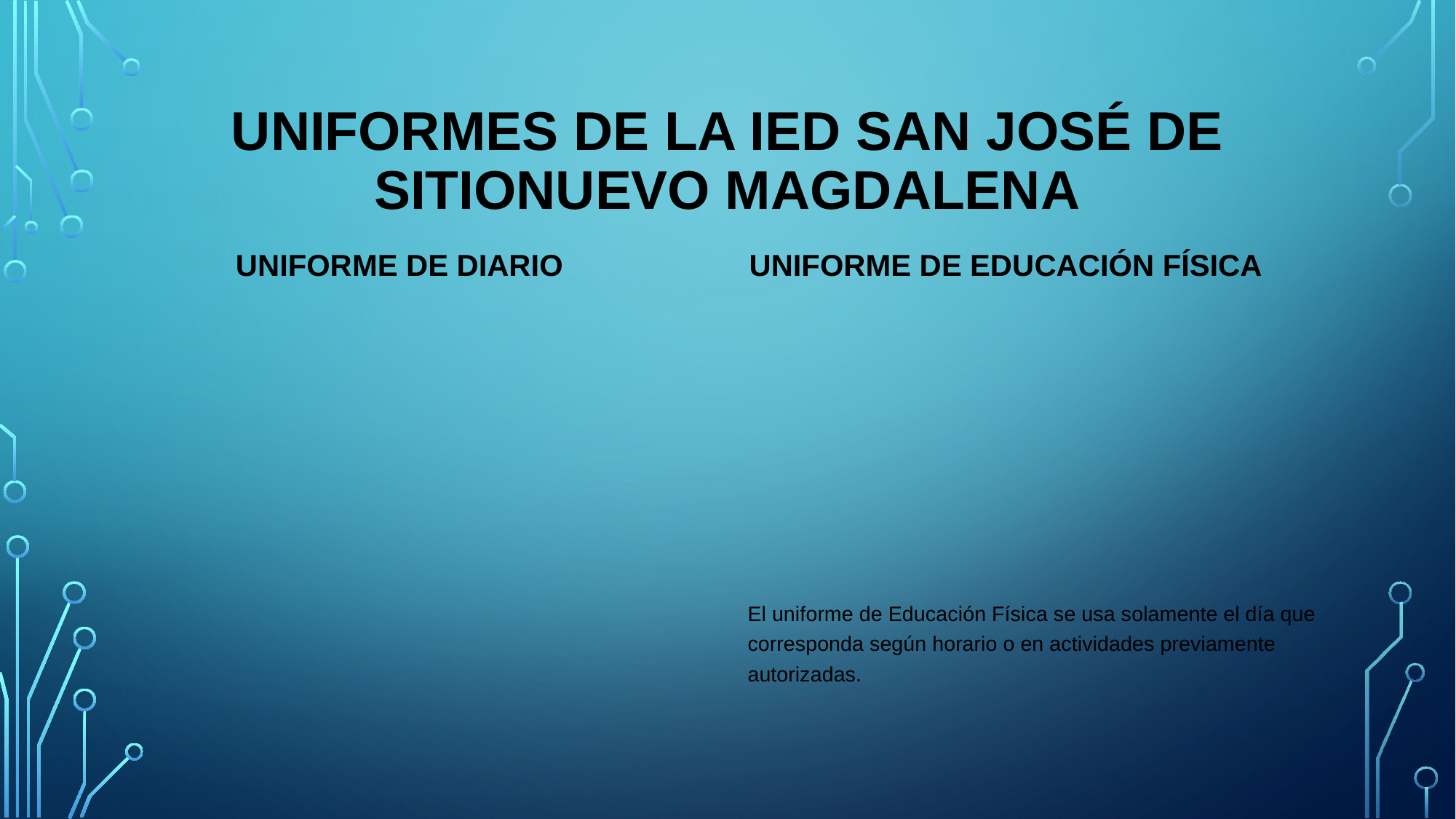

# Uniformes de la ied san José de Sitionuevo magdalena
Uniforme de Diario
Uniforme de Educación Física

El uniforme de Educación Física se usa solamente el día que corresponda según horario o en actividades previamente autorizadas.